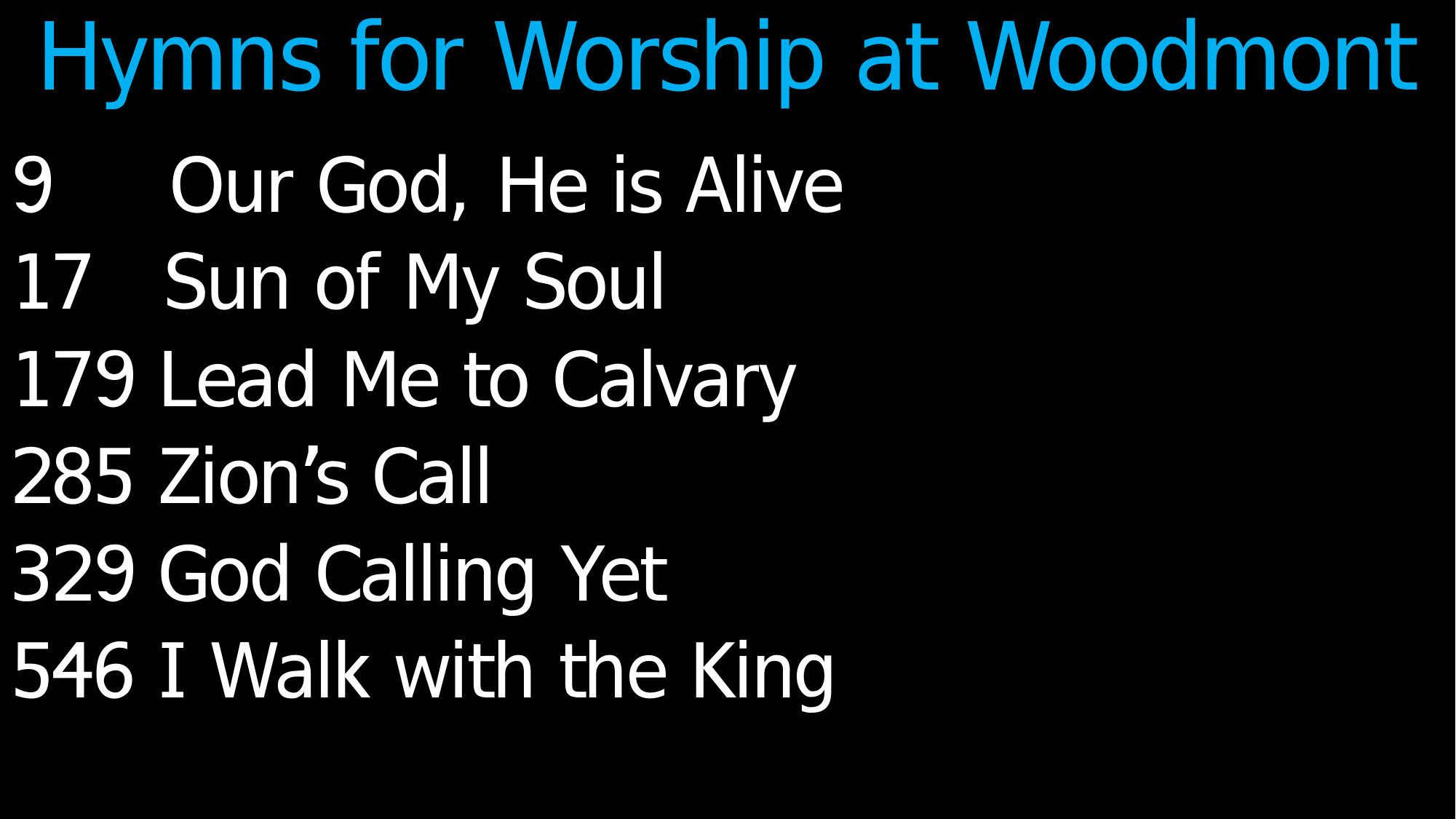

# Hymns for Worship at Woodmont
9     Our God, He is Alive
17   Sun of My Soul
179 Lead Me to Calvary
285 Zion’s Call
329 God Calling Yet
546 I Walk with the King